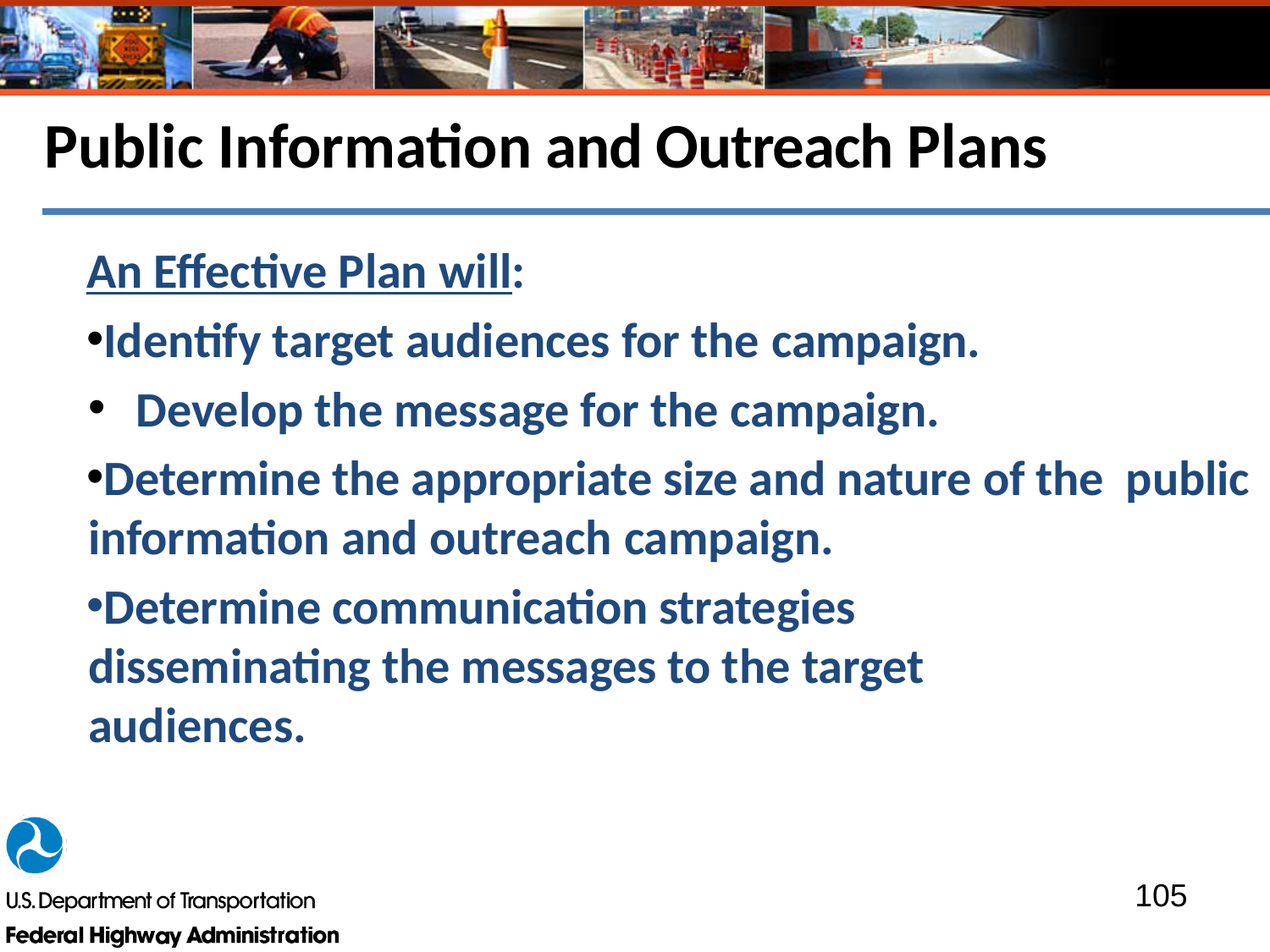

# Public Information and Outreach Plans
An Effective Plan will:
Identify target audiences for the campaign.
Develop the message for the campaign.
Determine the appropriate size and nature of the  public information and outreach campaign.
Determine communication strategies disseminating the messages to the target audiences.